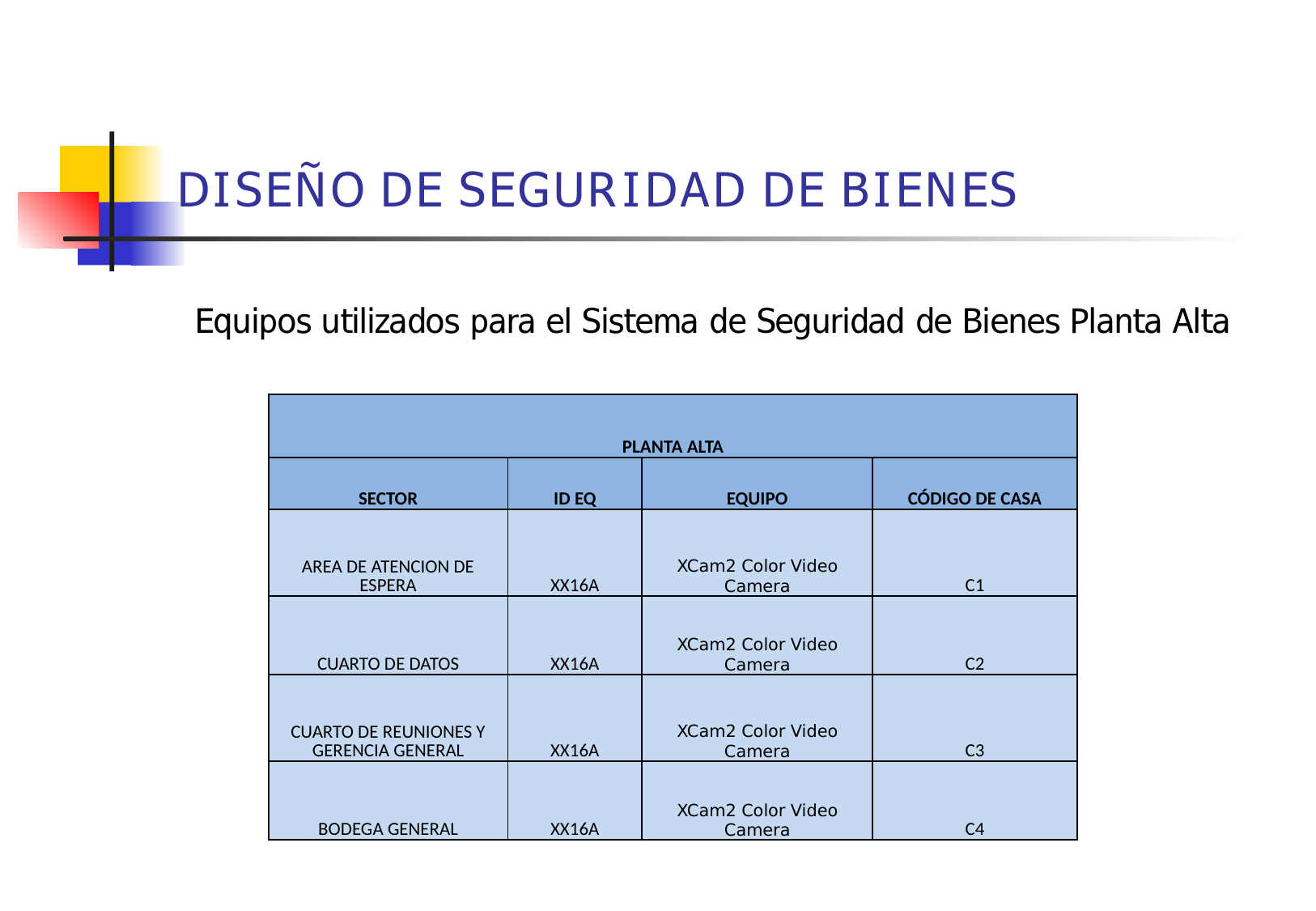

# DISEÑO DE SEGURIDAD DE BIENES
Equipos utilizados para el Sistema de Seguridad de Bienes Planta Alta
| PLANTA ALTA |  |  |  |
| --- | --- | --- | --- |
| SECTOR | ID EQ | EQUIPO | CÓDIGO DE CASA |
| AREA DE ATENCION DE ESPERA | XX16A | XCam2 Color Video Camera | C1 |
| CUARTO DE DATOS | XX16A | XCam2 Color Video Camera | C2 |
| CUARTO DE REUNIONES Y GERENCIA GENERAL | XX16A | XCam2 Color Video Camera | C3 |
| BODEGA GENERAL | XX16A | XCam2 Color Video Camera | C4 |